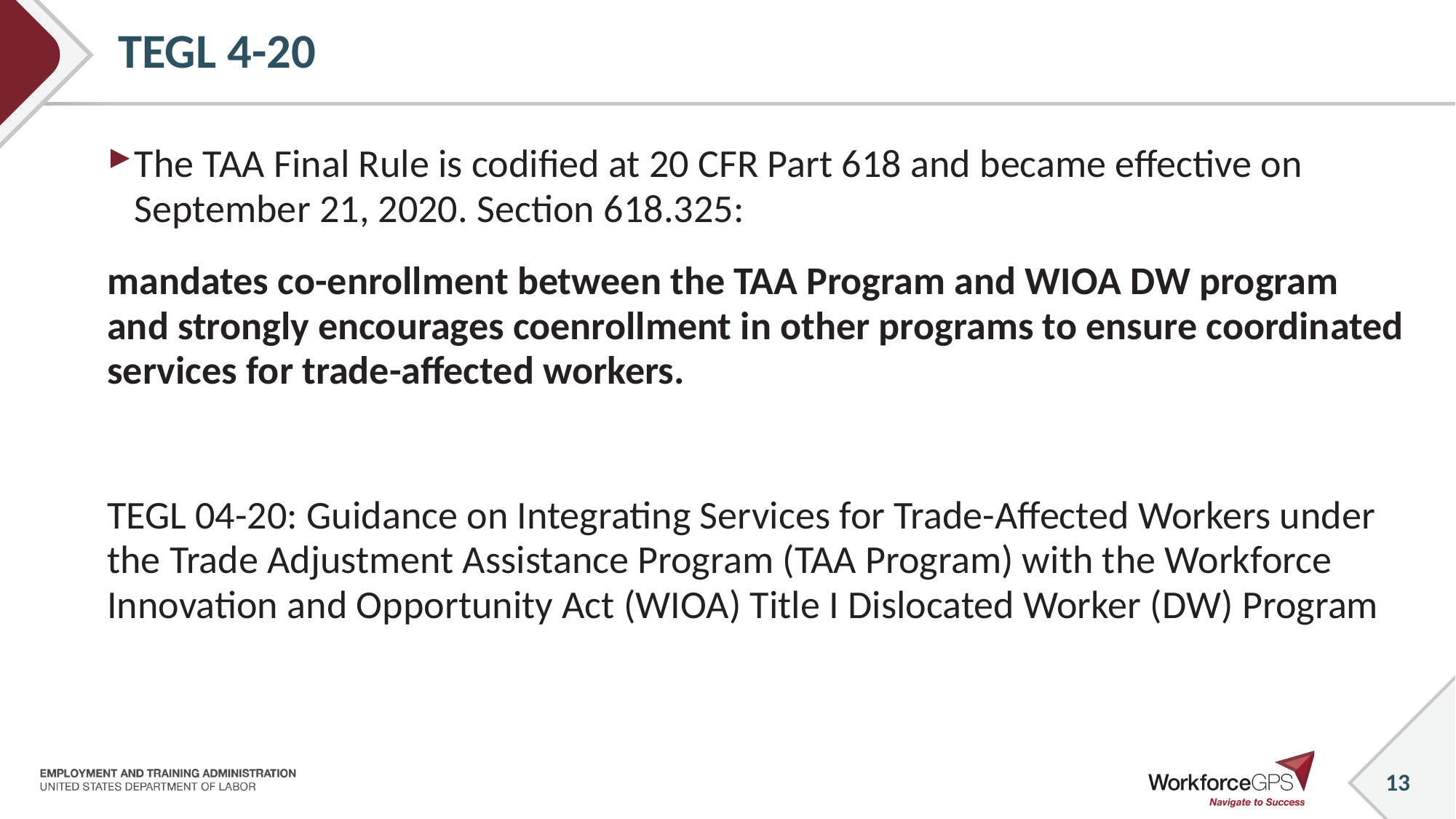

# TEGL 4-20
The TAA Final Rule is codified at 20 CFR Part 618 and became effective on September 21, 2020. Section 618.325:
mandates co-enrollment between the TAA Program and WIOA DW program and strongly encourages coenrollment in other programs to ensure coordinated services for trade-affected workers.

TEGL 04-20: Guidance on Integrating Services for Trade-Affected Workers under the Trade Adjustment Assistance Program (TAA Program) with the Workforce Innovation and Opportunity Act (WIOA) Title I Dislocated Worker (DW) Program

13